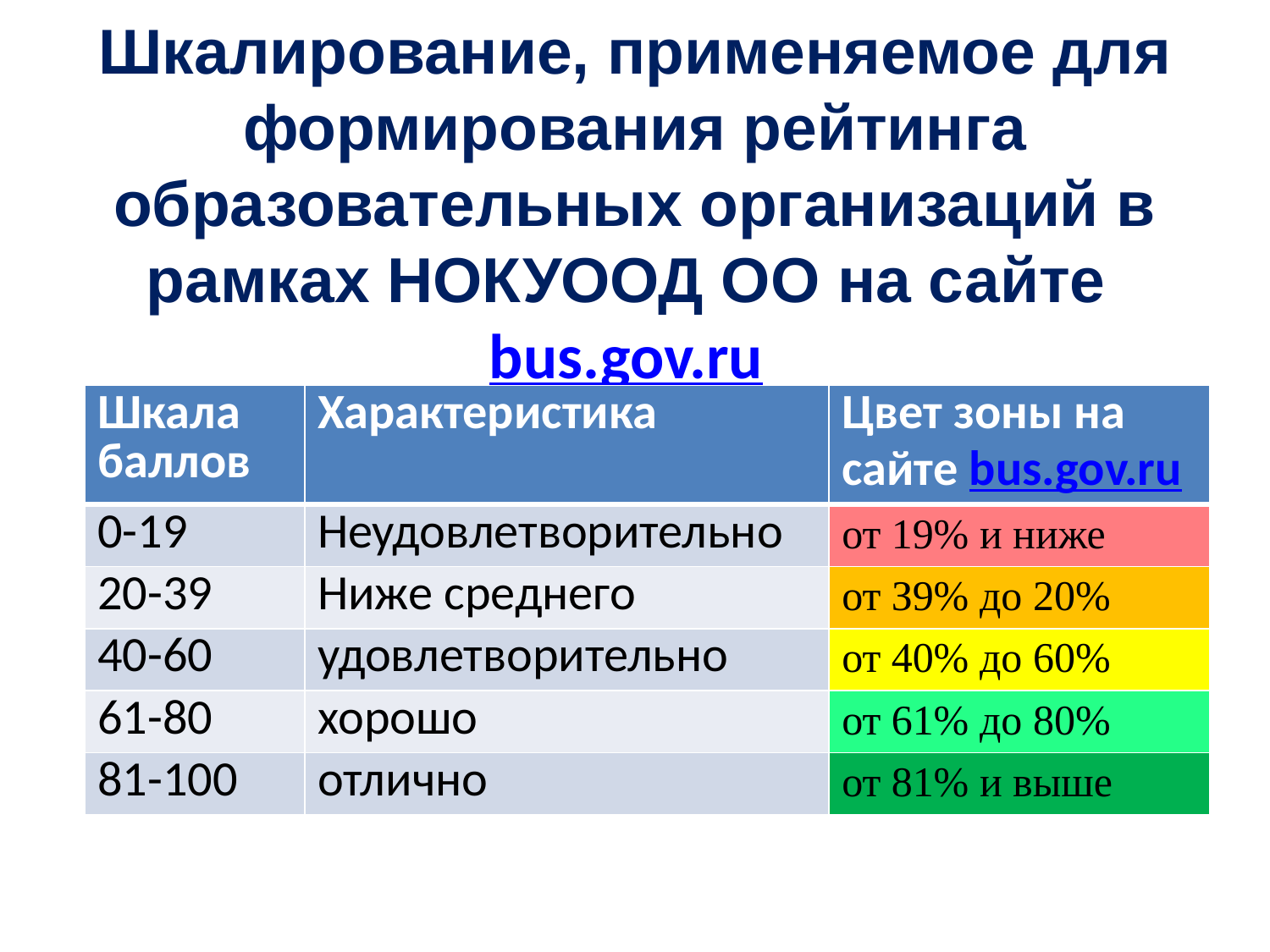

# Шкалирование, применяемое для формирования рейтинга образовательных организаций в рамках НОКУООД ОО на сайте bus.gov.ru
| Шкала баллов | Характеристика | Цвет зоны на сайте bus.gov.ru |
| --- | --- | --- |
| 0-19 | Неудовлетворительно | от 19% и ниже |
| 20-39 | Ниже среднего | от З9% до 20% |
| 40-60 | удовлетворительно | от 40% до 60% |
| 61-80 | хорошо | от 61% до 80% |
| 81-100 | отлично | от 81% и выше |